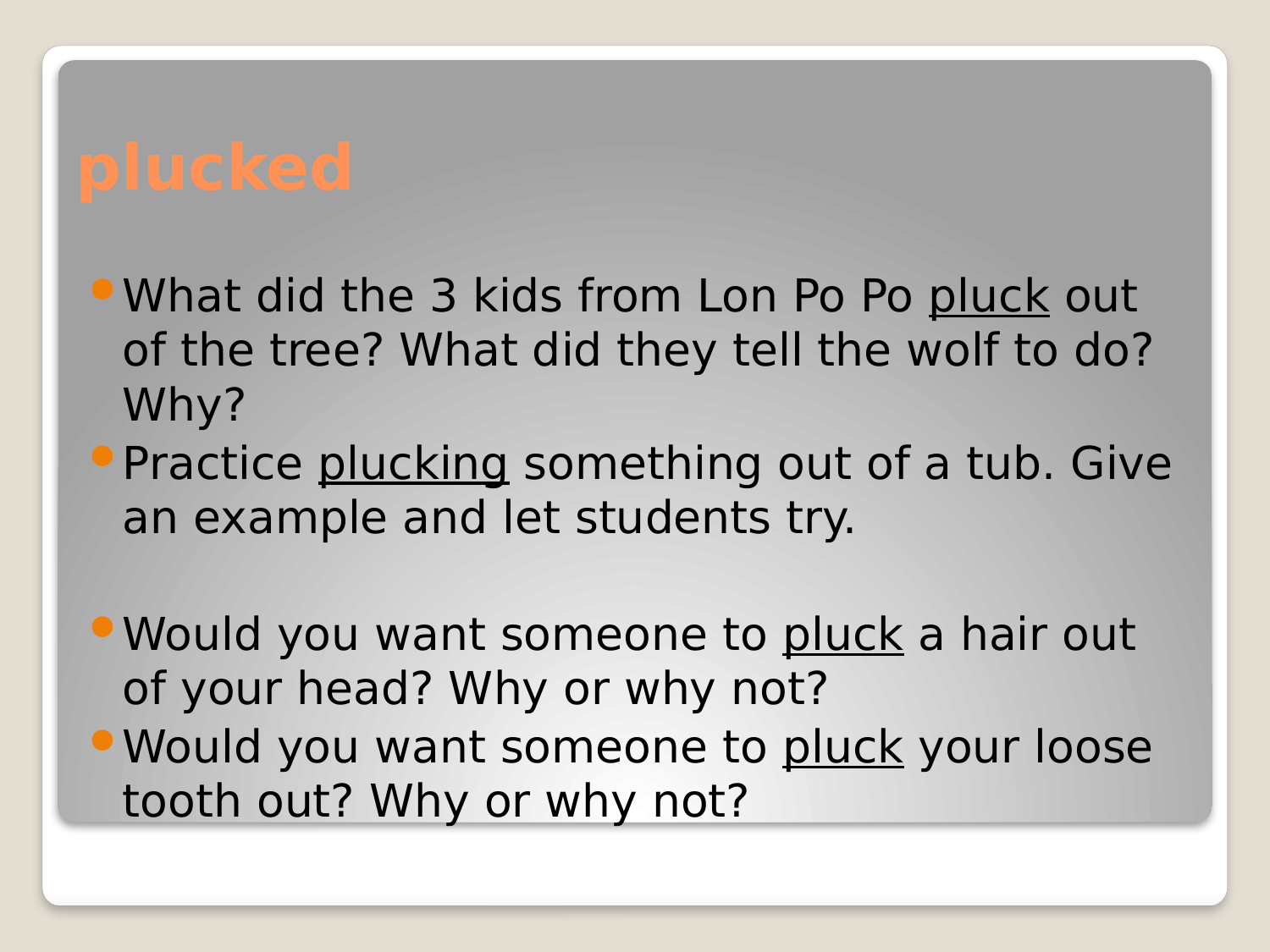

# plucked
What did the 3 kids from Lon Po Po pluck out of the tree? What did they tell the wolf to do? Why?
Practice plucking something out of a tub. Give an example and let students try.

Would you want someone to pluck a hair out of your head? Why or why not?
Would you want someone to pluck your loose tooth out? Why or why not?